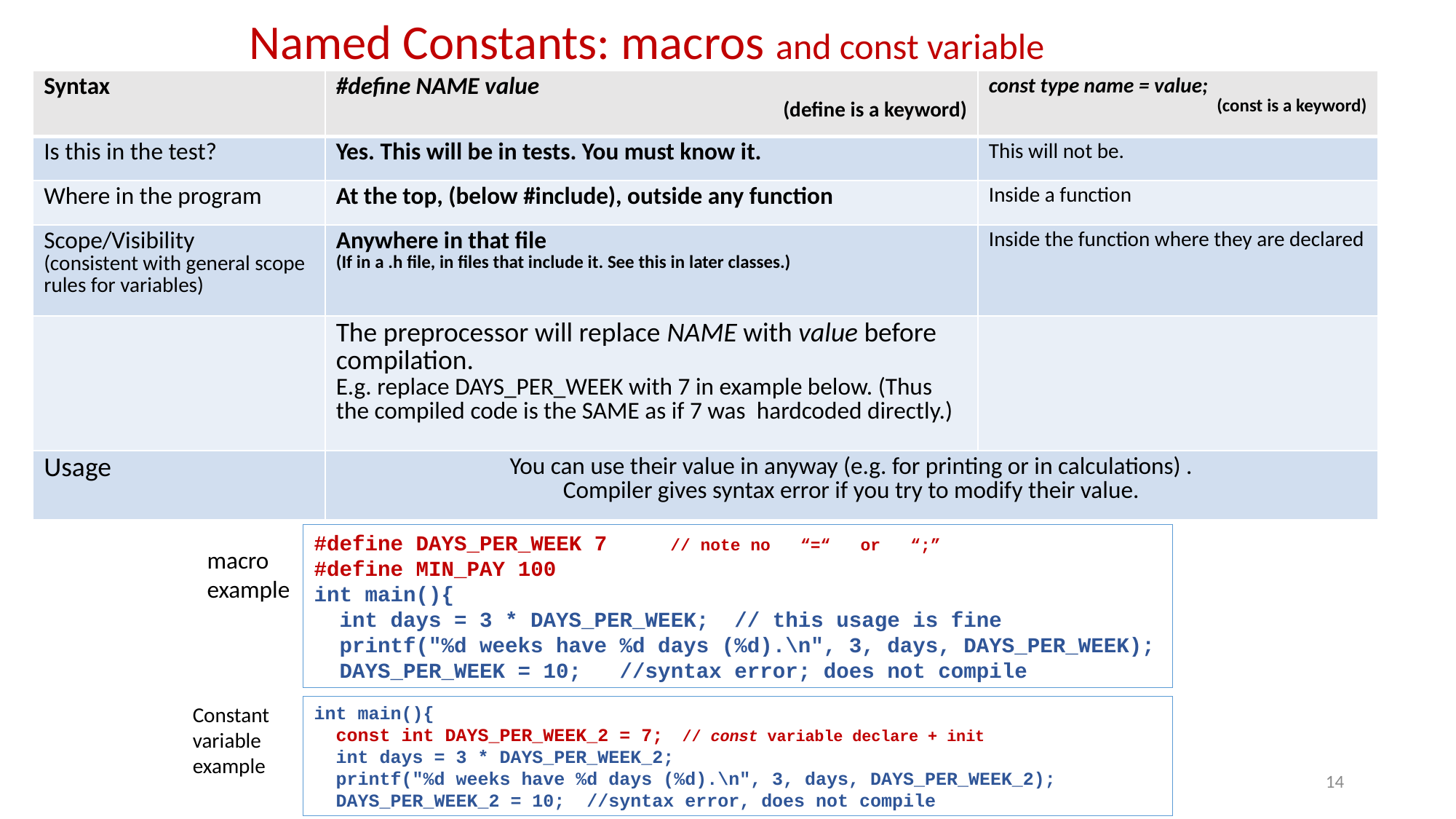

# Named Constants: macros and const variable
| Syntax | #define NAME value (define is a keyword) | const type name = value; (const is a keyword) |
| --- | --- | --- |
| Is this in the test? | Yes. This will be in tests. You must know it. | This will not be. |
| Where in the program | At the top, (below #include), outside any function | Inside a function |
| Scope/Visibility (consistent with general scope rules for variables) | Anywhere in that file (If in a .h file, in files that include it. See this in later classes.) | Inside the function where they are declared |
|  | The preprocessor will replace NAME with value before compilation. E.g. replace DAYS\_PER\_WEEK with 7 in example below. (Thus the compiled code is the SAME as if 7 was hardcoded directly.) |  |
| Usage | You can use their value in anyway (e.g. for printing or in calculations) . Compiler gives syntax error if you try to modify their value. |  |
#define DAYS_PER_WEEK 7     // note no   “=“   or   “;”
#define MIN_PAY 100
int main(){
  int days = 3 * DAYS_PER_WEEK;  // this usage is fine
  printf("%d weeks have %d days (%d).\n", 3, days, DAYS_PER_WEEK);
  DAYS_PER_WEEK = 10;   //syntax error; does not compile
macro
example
Constant variable
example
int main(){
  const int DAYS_PER_WEEK_2 = 7;  // const variable declare + init
  int days = 3 * DAYS_PER_WEEK_2;
  printf("%d weeks have %d days (%d).\n", 3, days, DAYS_PER_WEEK_2);
  DAYS_PER_WEEK_2 = 10;  //syntax error, does not compile
14